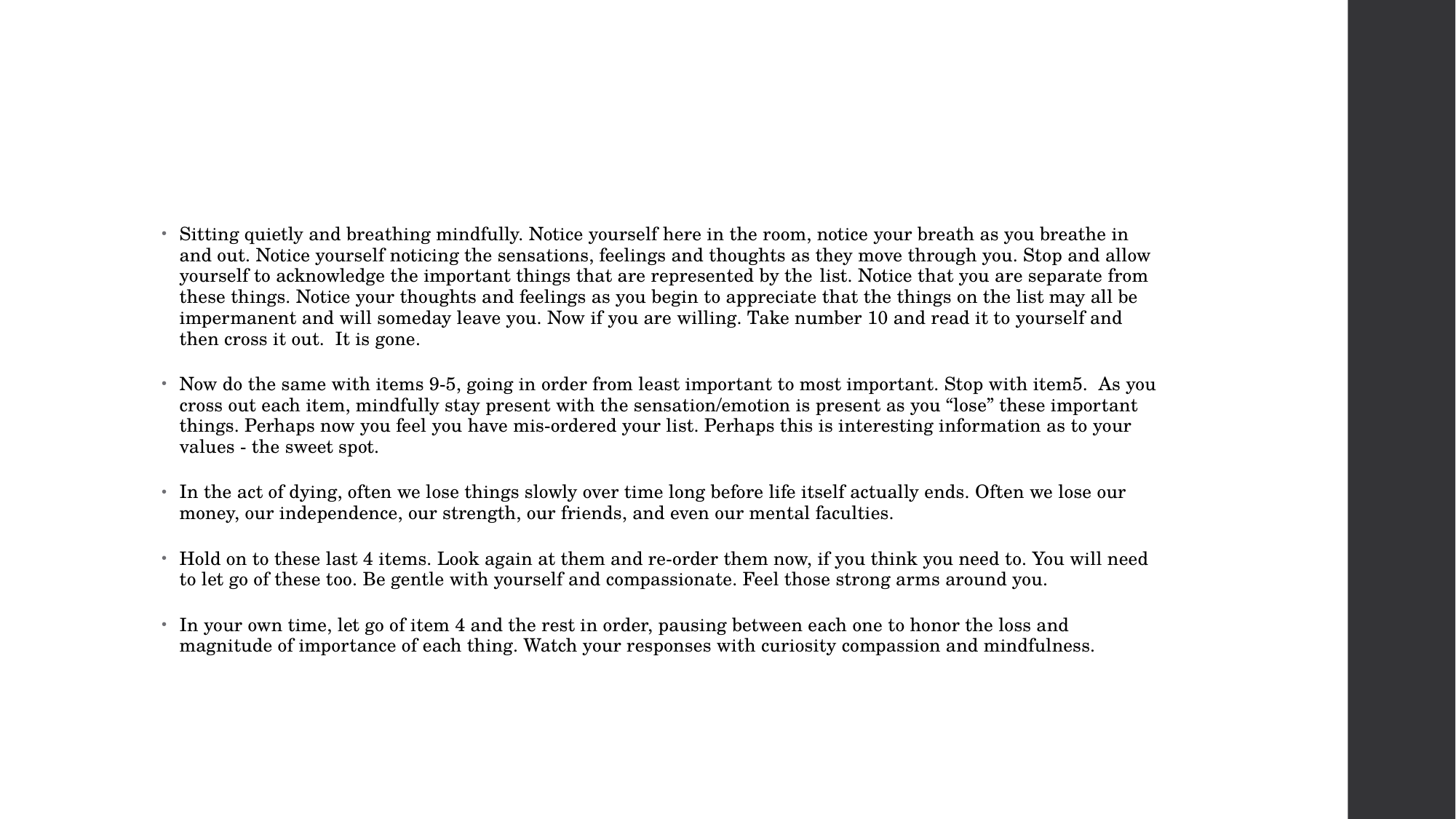

#
Sitting quietly and breathing mindfully. Notice yourself here in the room, notice your breath as you breathe in and out. Notice yourself noticing the sensations, feelings and thoughts as they move through you. Stop and allow yourself to acknowledge the important things that are represented by the list. Notice that you are separate from these things. Notice your thoughts and feelings as you begin to appreciate that the things on the list may all be impermanent and will someday leave you. Now if you are willing. Take number 10 and read it to yourself and then cross it out.  It is gone.
Now do the same with items 9-5, going in order from least important to most important. Stop with item5.  As you cross out each item, mindfully stay present with the sensation/emotion is present as you “lose” these important things. Perhaps now you feel you have mis-ordered your list. Perhaps this is interesting information as to your values - the sweet spot.
In the act of dying, often we lose things slowly over time long before life itself actually ends. Often we lose our money, our independence, our strength, our friends, and even our mental faculties.
Hold on to these last 4 items. Look again at them and re-order them now, if you think you need to. You will need to let go of these too. Be gentle with yourself and compassionate. Feel those strong arms around you.
In your own time, let go of item 4 and the rest in order, pausing between each one to honor the loss and magnitude of importance of each thing. Watch your responses with curiosity compassion and mindfulness.